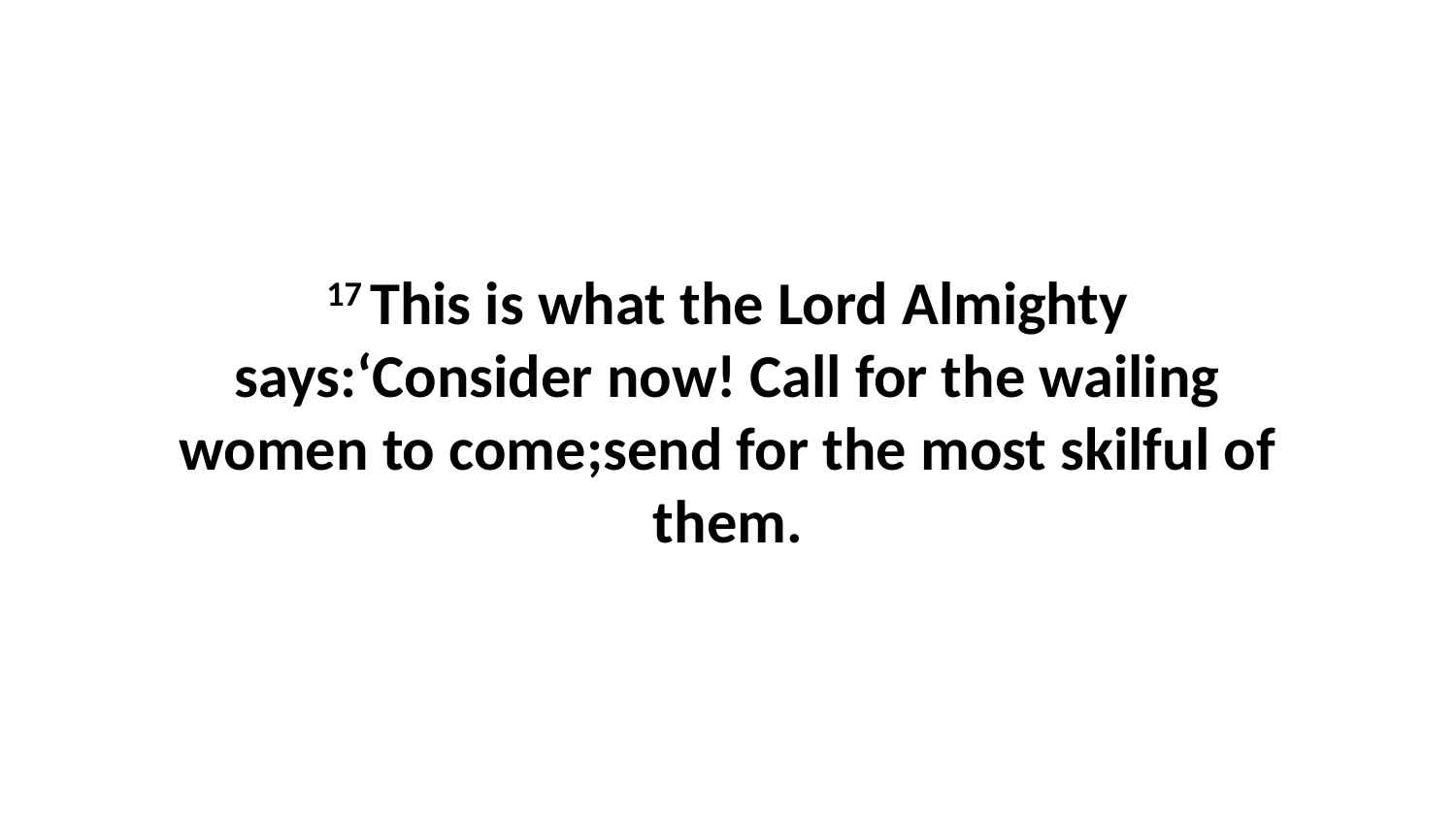

17 This is what the Lord Almighty says:‘Consider now! Call for the wailing women to come;send for the most skilful of them.